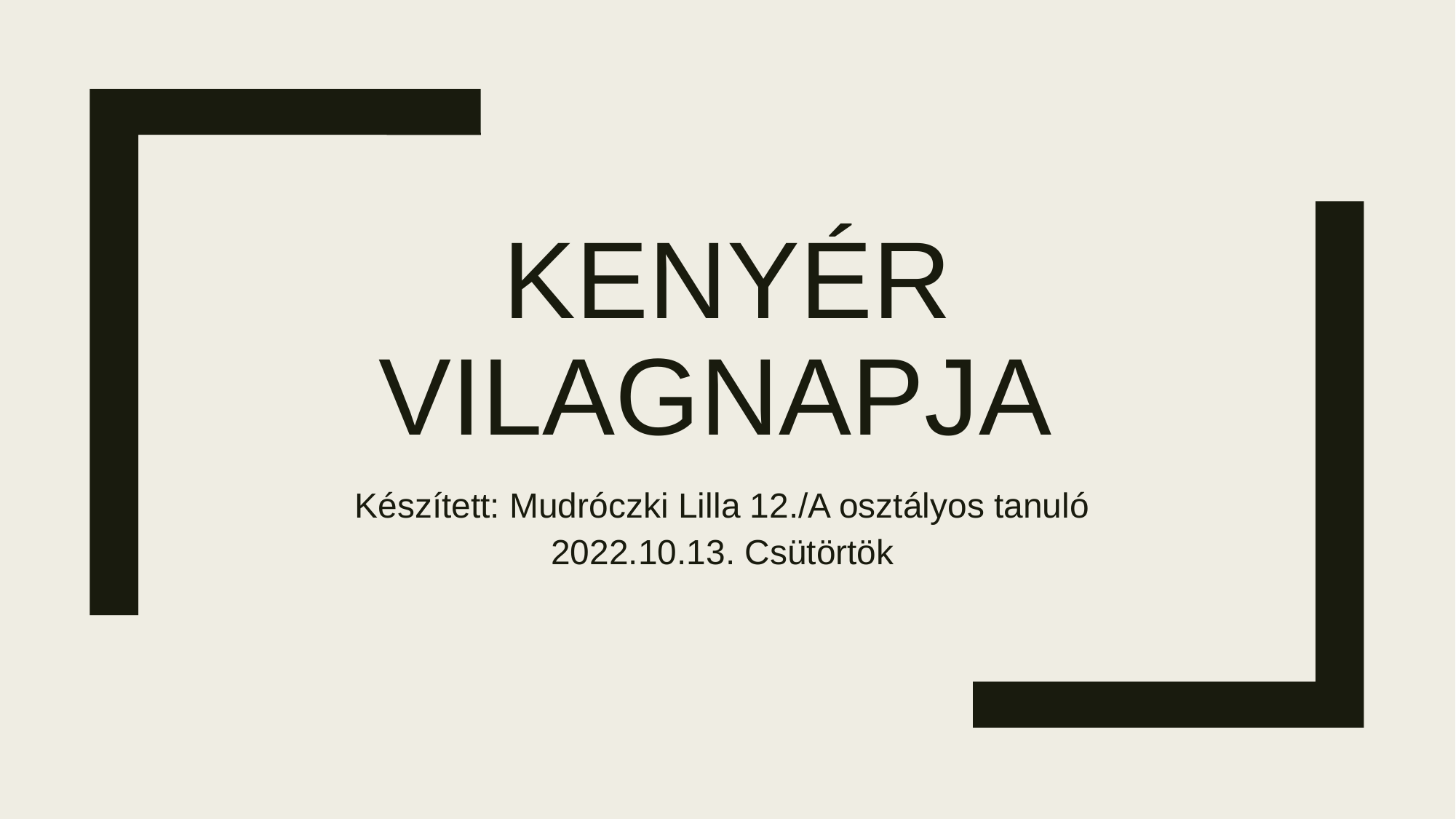

# Kenyér Vilagnapja
Készített: Mudróczki Lilla 12./A osztályos tanuló
2022.10.13. Csütörtök